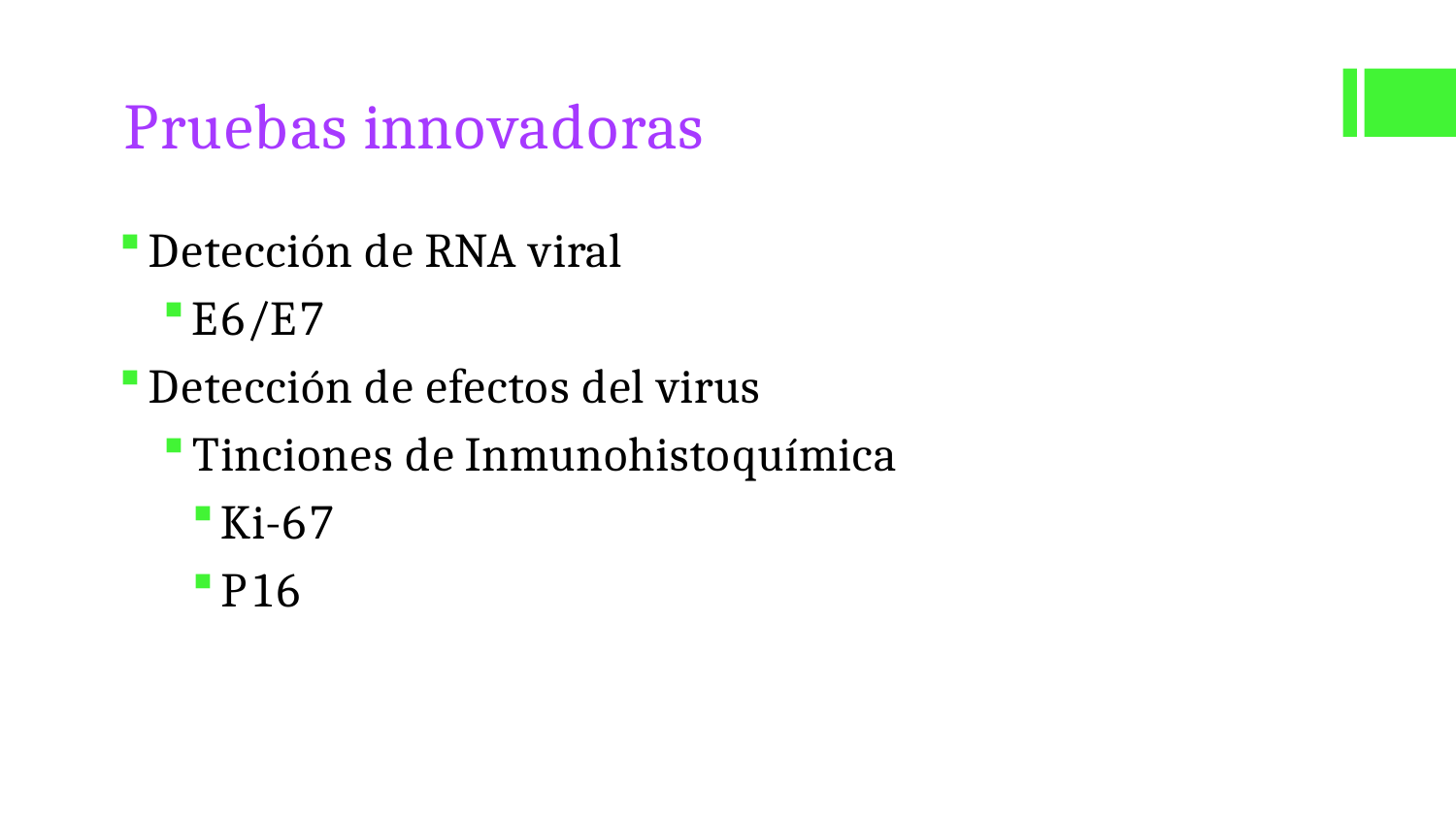

Pruebas innovadoras
Detección de RNA viral
E6/E7
Detección de efectos del virus
Tinciones de Inmunohistoquímica
Ki-67
P16